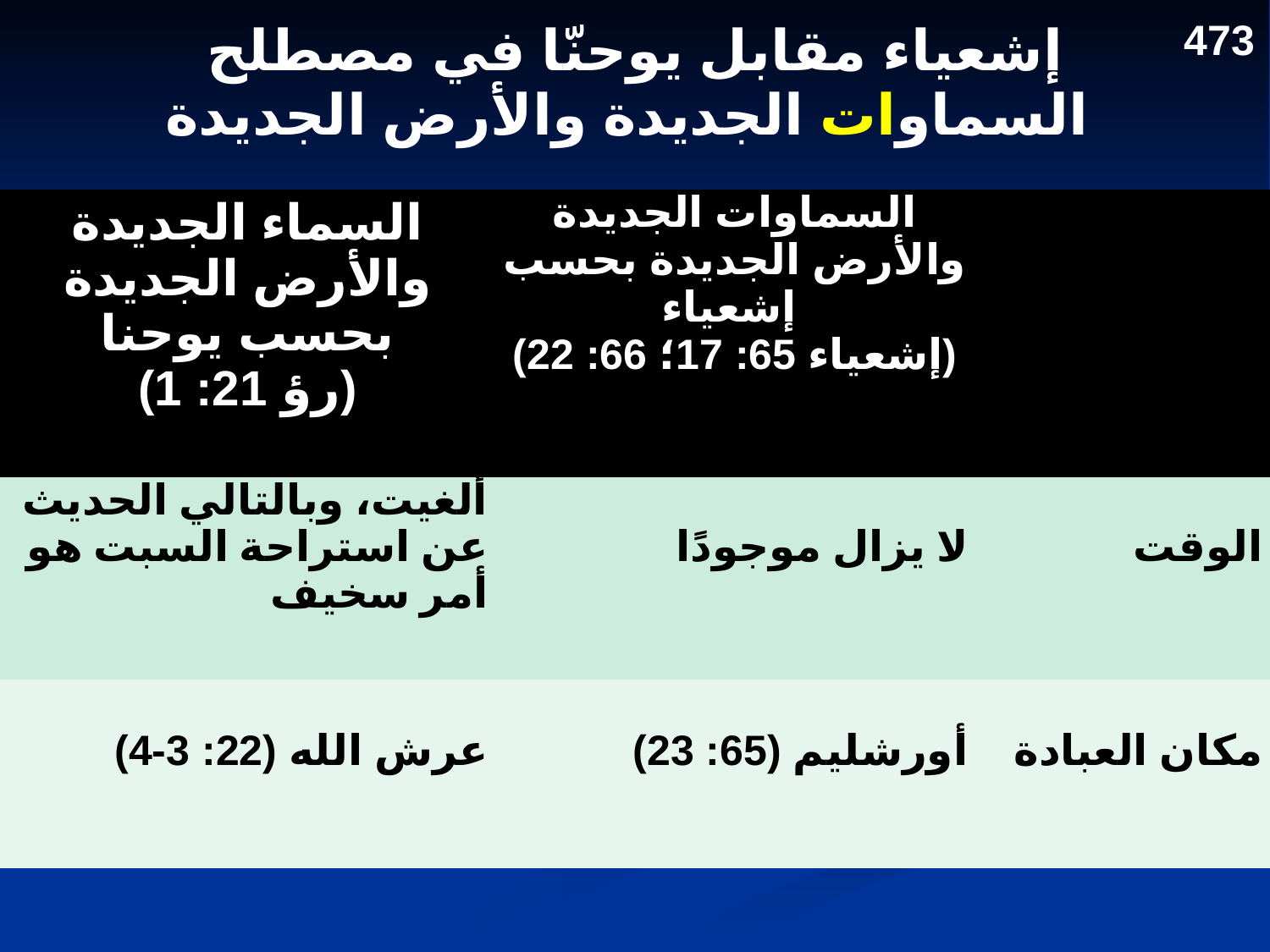

NTS 449
473
إشعياء مقابل يوحنّا في مصطلح
 السماوات الجديدة والأرض الجديدة
| السماء الجديدة والأرض الجديدة بحسب يوحنا (رؤ 21: 1) | السماوات الجديدة والأرض الجديدة بحسب إشعياء (إشعياء 65: 17؛ 66: 22) |  |
| --- | --- | --- |
| ألغيت، وبالتالي الحديث عن استراحة السبت هو أمر سخيف | لا يزال موجودًا | الوقت |
| عرش الله (22: 3-4) | أورشليم (65: 23) | مكان العبادة |